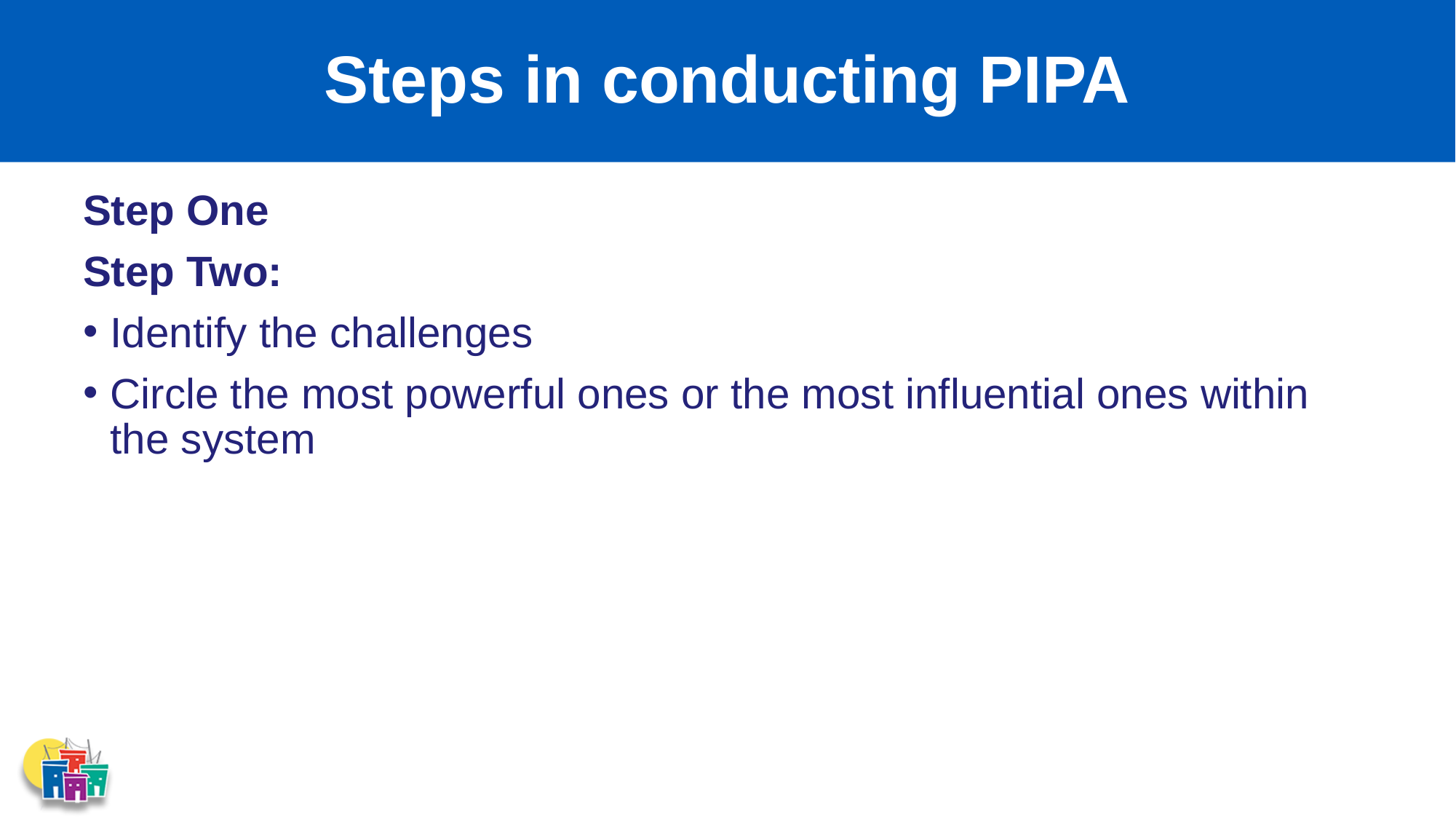

# Steps in conducting PIPA
Step One
Step Two:
Identify the challenges
Circle the most powerful ones or the most influential ones within the system